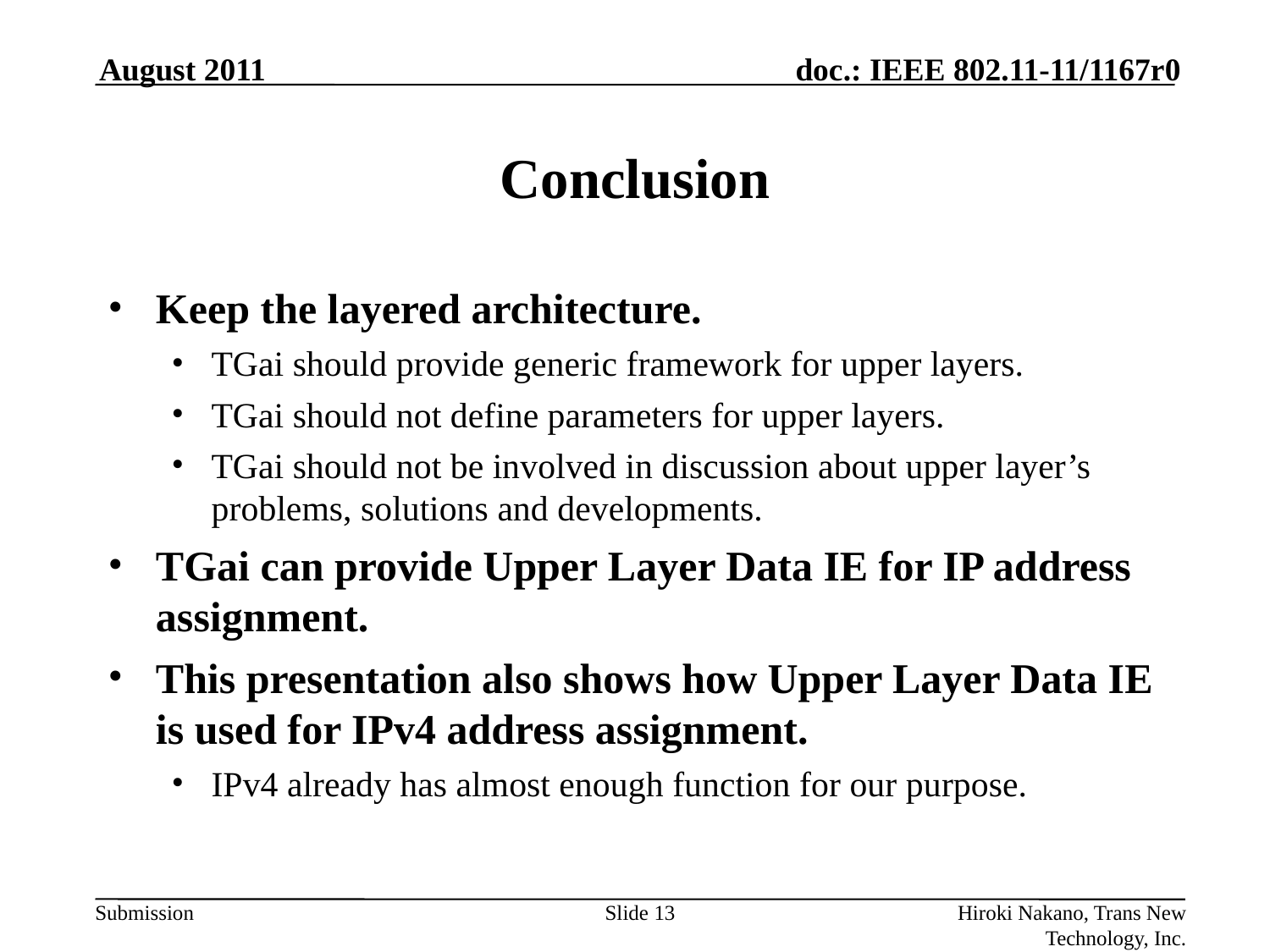

August 2011
# Conclusion
Keep the layered architecture.
TGai should provide generic framework for upper layers.
TGai should not define parameters for upper layers.
TGai should not be involved in discussion about upper layer’s problems, solutions and developments.
TGai can provide Upper Layer Data IE for IP address assignment.
This presentation also shows how Upper Layer Data IE is used for IPv4 address assignment.
IPv4 already has almost enough function for our purpose.
Slide 13
Hiroki Nakano, Trans New Technology, Inc.